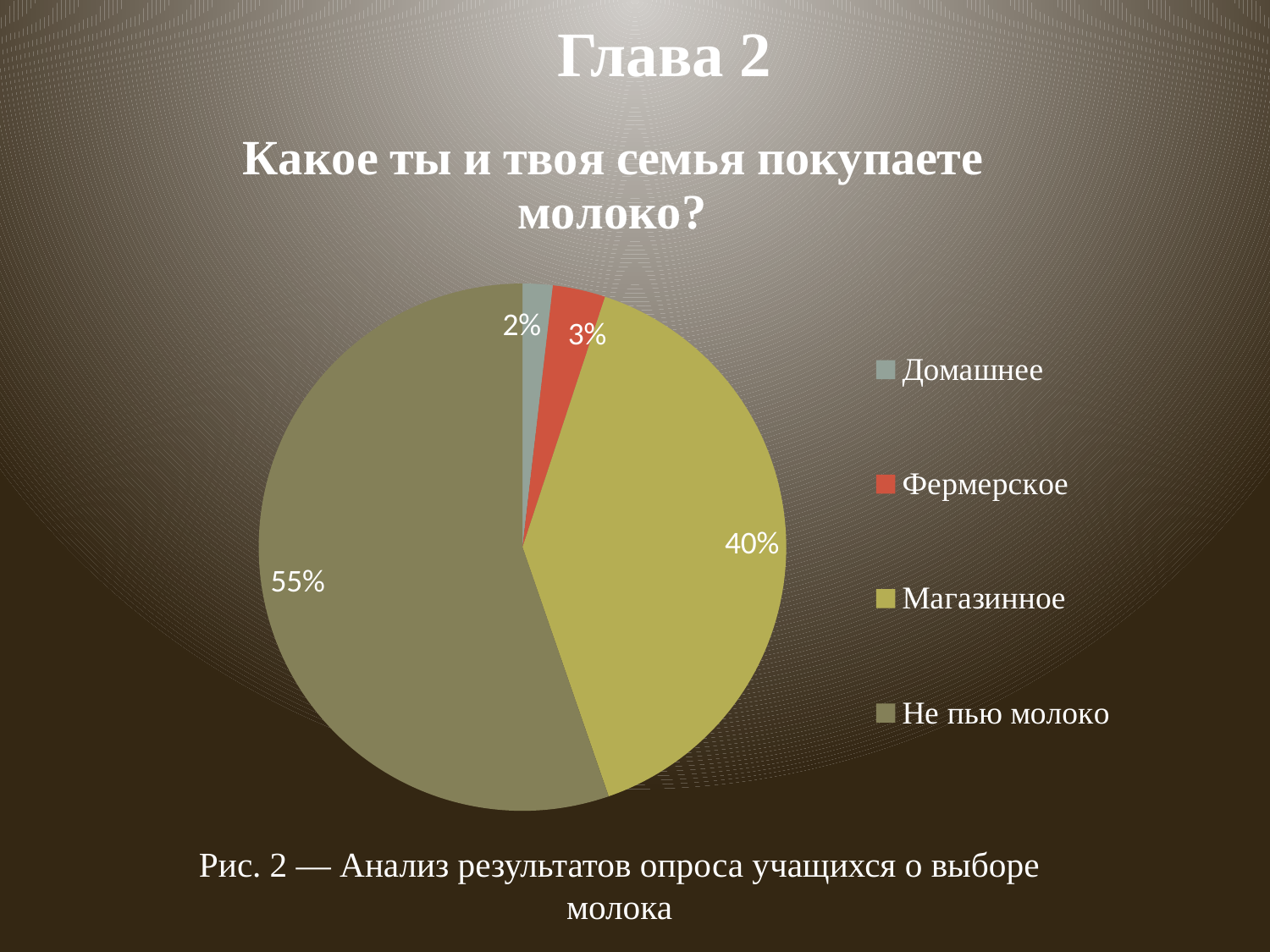

# Глава 2

### Chart: Какое ты и твоя семья покупаете молоко?

| Category | Какое ты и твоя семья покупаете молоко? |
|---|---|
| Домашнее | 0.04 |
| Фермерское | 0.07 |
| Магазинное | 0.86 |
| Не пью молоко | 1.2 |
Рис. 2 — Анализ результатов опроса учащихся о выборе молока